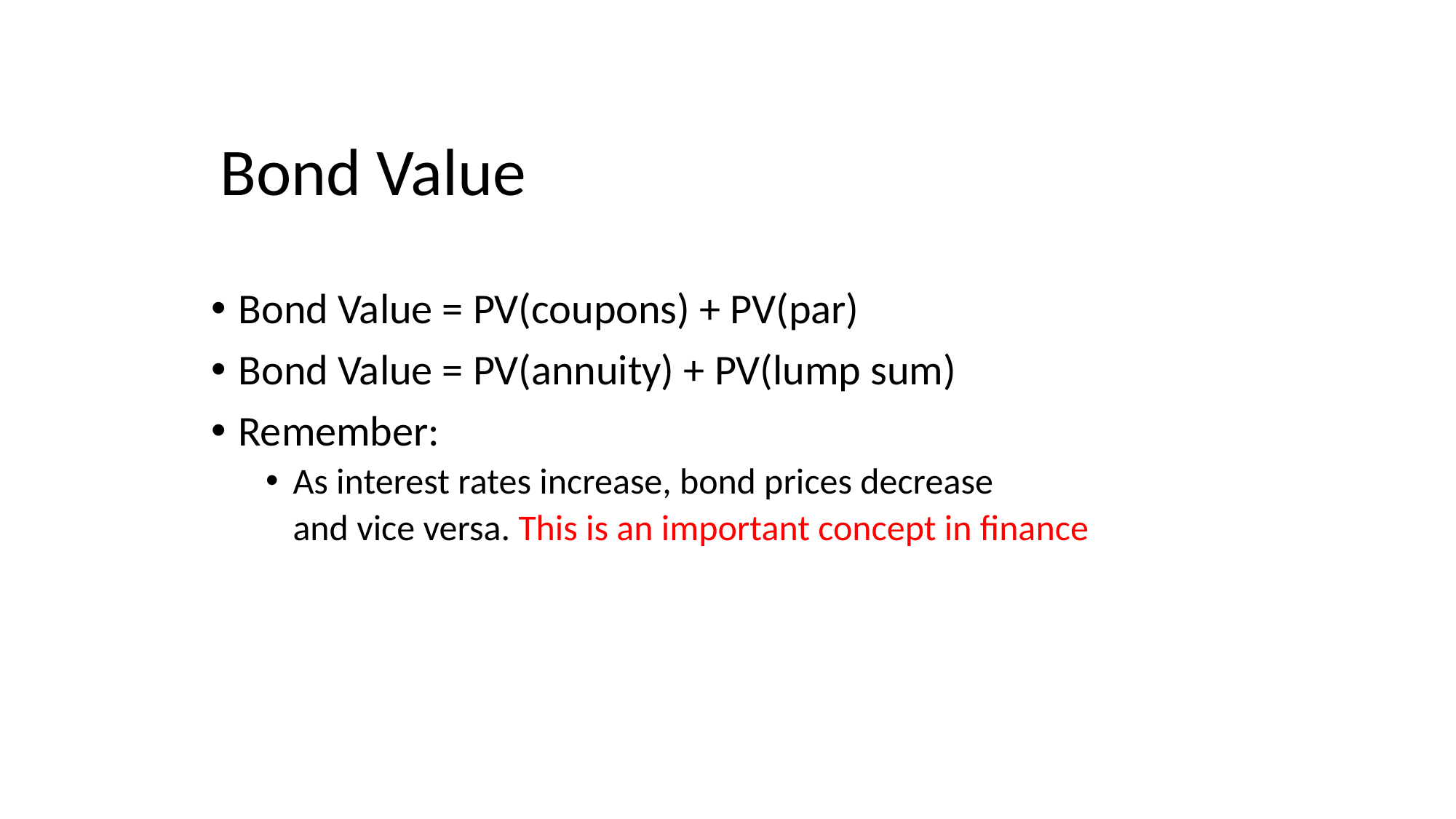

# Bond Value
Bond Value = PV(coupons) + PV(par)
Bond Value = PV(annuity) + PV(lump sum)
Remember:
As interest rates increase, bond prices decrease
	and vice versa. This is an important concept in finance